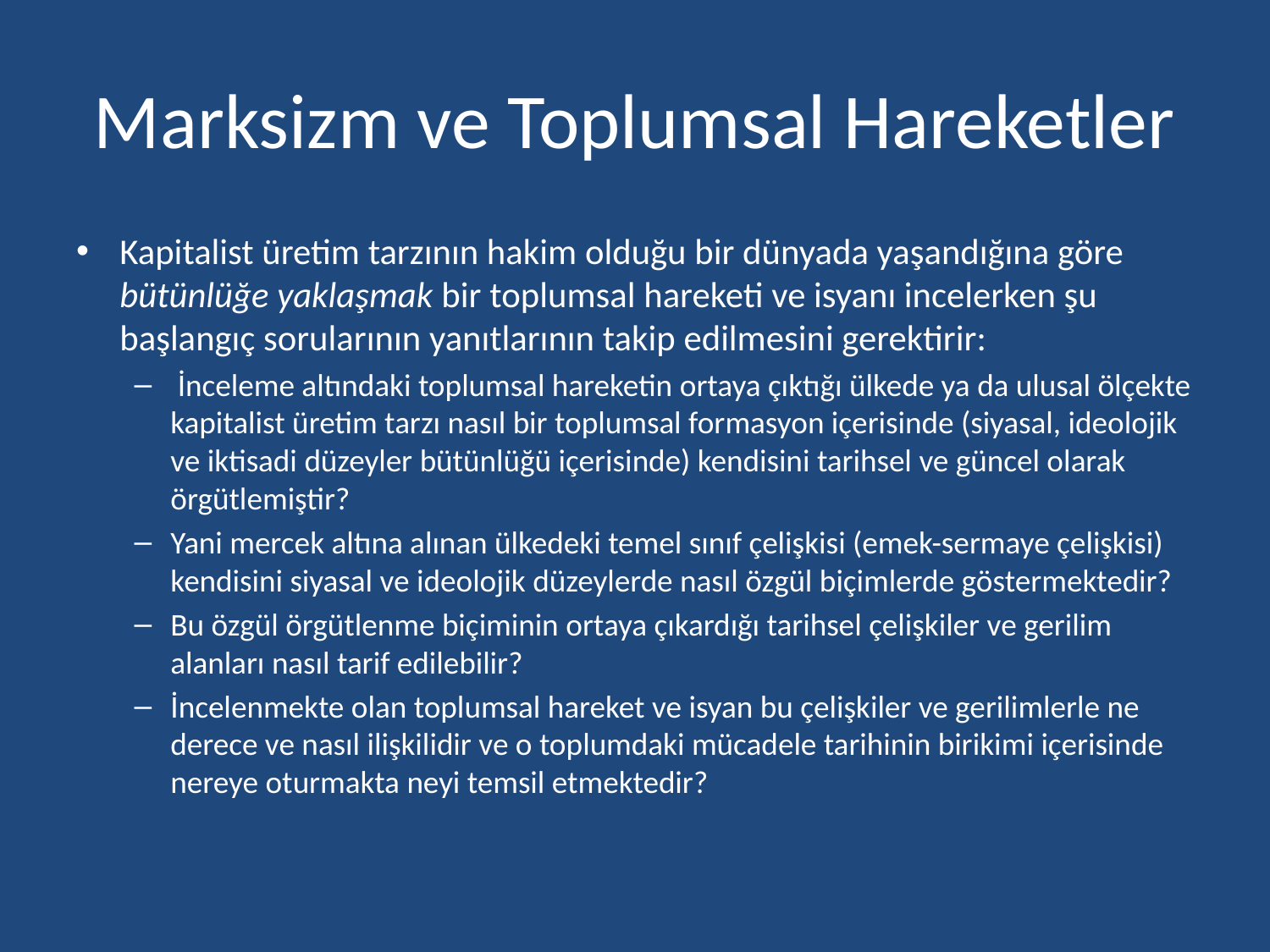

# Marksizm ve Toplumsal Hareketler
Kapitalist üretim tarzının hakim olduğu bir dünyada yaşandığına göre bütünlüğe yaklaşmak bir toplumsal hareketi ve isyanı incelerken şu başlangıç sorularının yanıtlarının takip edilmesini gerektirir:
 İnceleme altındaki toplumsal hareketin ortaya çıktığı ülkede ya da ulusal ölçekte kapitalist üretim tarzı nasıl bir toplumsal formasyon içerisinde (siyasal, ideolojik ve iktisadi düzeyler bütünlüğü içerisinde) kendisini tarihsel ve güncel olarak örgütlemiştir?
Yani mercek altına alınan ülkedeki temel sınıf çelişkisi (emek-sermaye çelişkisi) kendisini siyasal ve ideolojik düzeylerde nasıl özgül biçimlerde göstermektedir?
Bu özgül örgütlenme biçiminin ortaya çıkardığı tarihsel çelişkiler ve gerilim alanları nasıl tarif edilebilir?
İncelenmekte olan toplumsal hareket ve isyan bu çelişkiler ve gerilimlerle ne derece ve nasıl ilişkilidir ve o toplumdaki mücadele tarihinin birikimi içerisinde nereye oturmakta neyi temsil etmektedir?